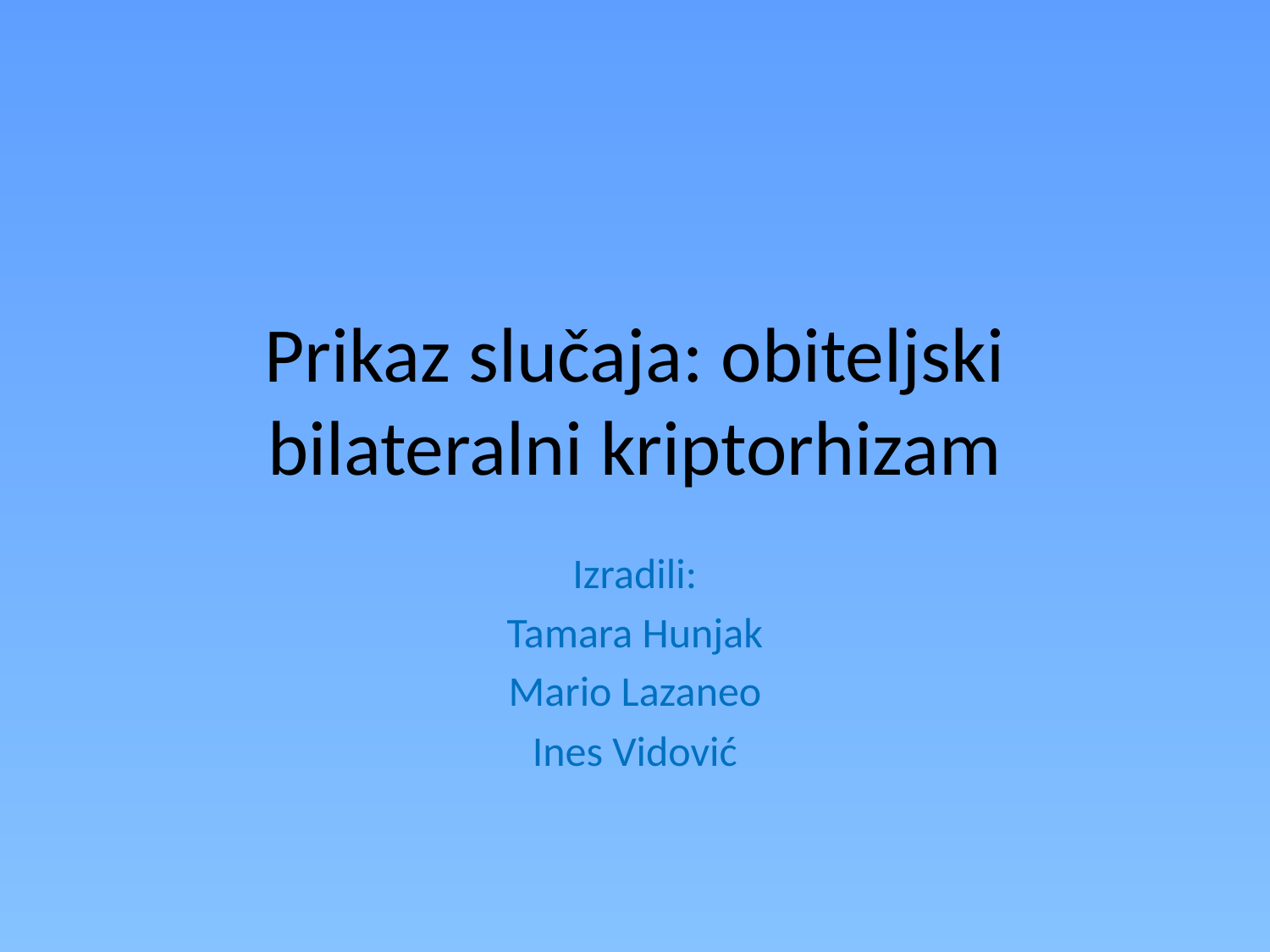

# Prikaz slučaja: obiteljski bilateralni kriptorhizam
Izradili:
Tamara Hunjak
Mario Lazaneo
Ines Vidović